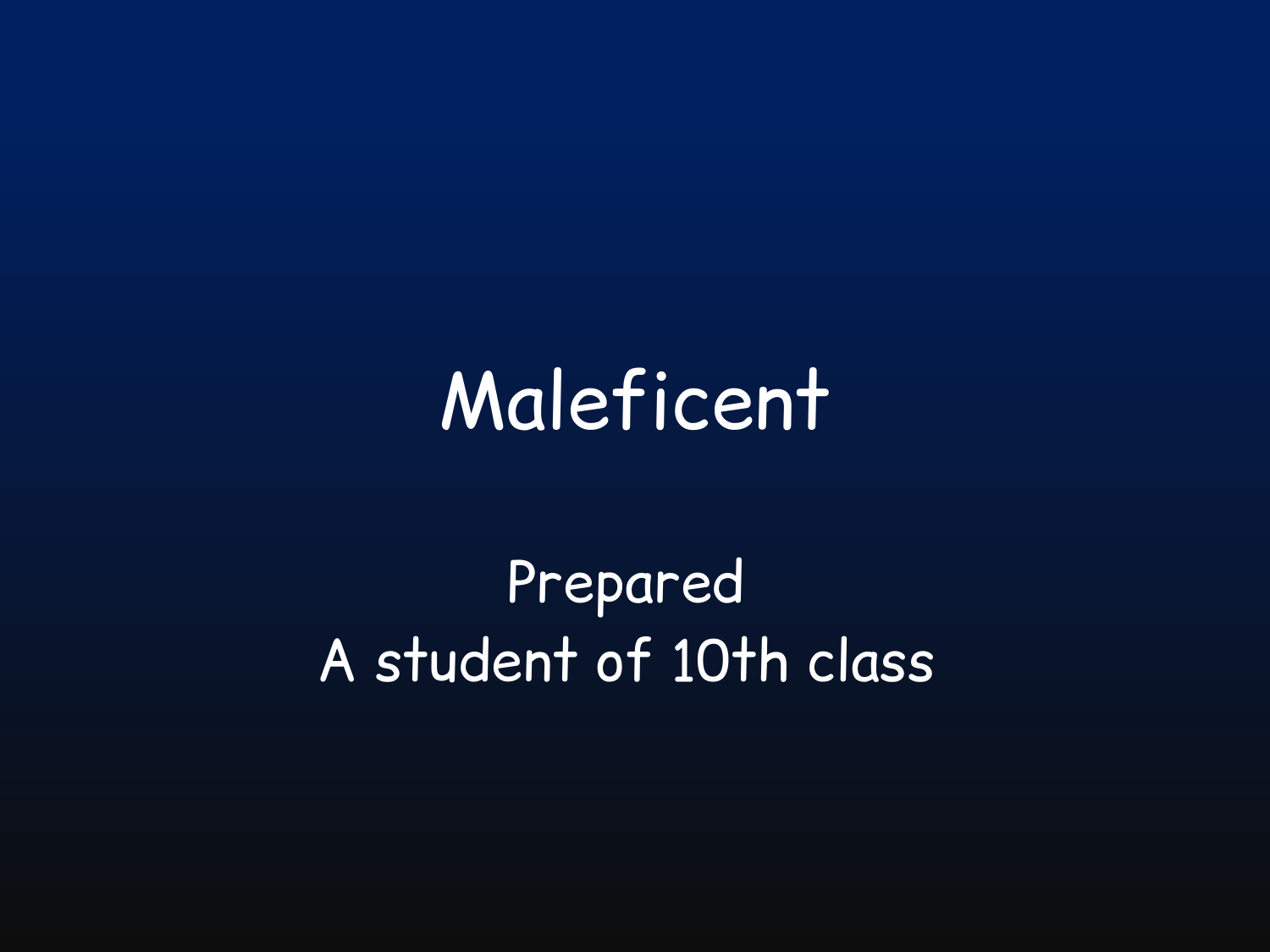

# Maleficent
Prepared
A student of 10th class